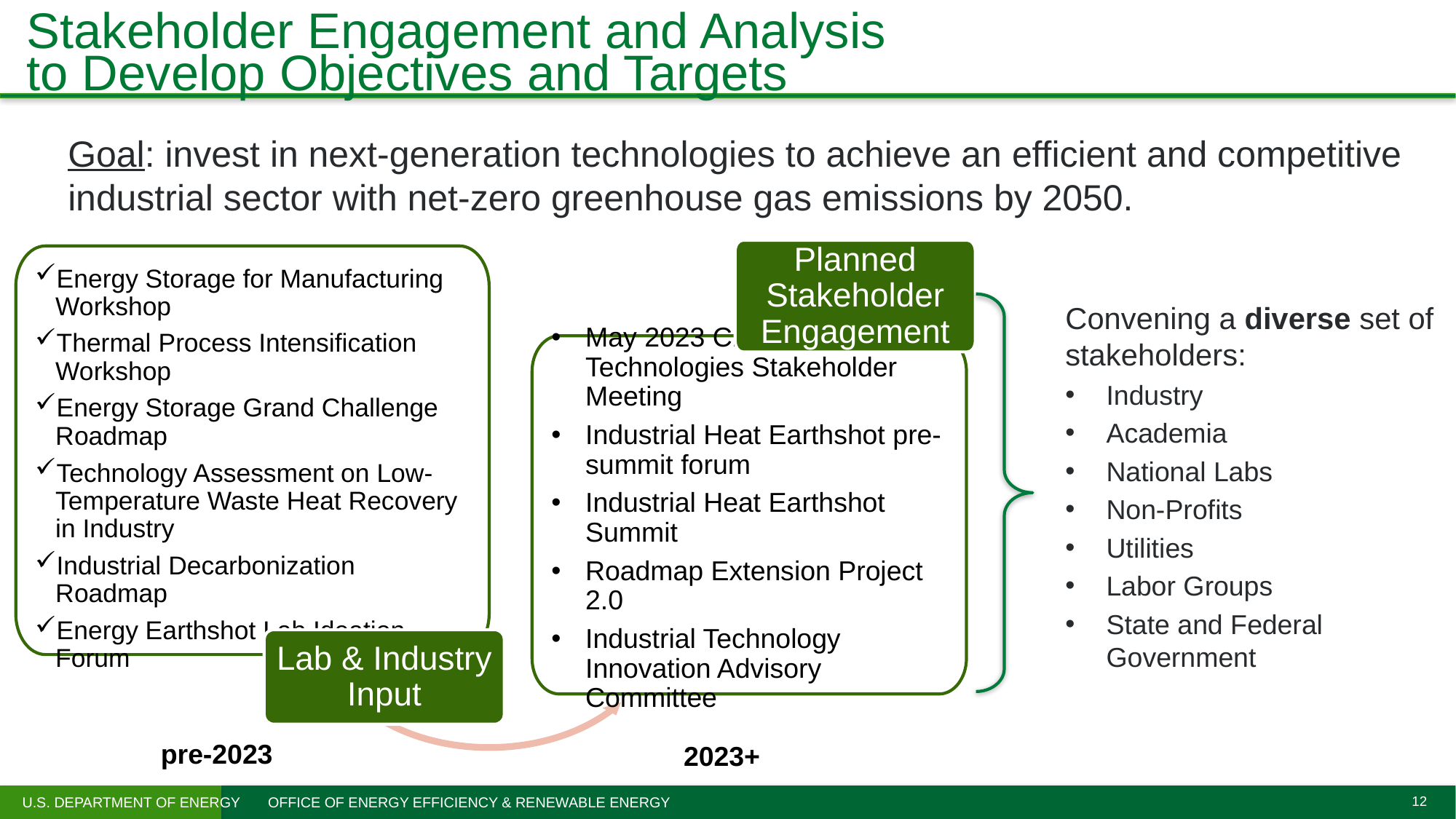

# Stakeholder Engagement and Analysis to Develop Objectives and Targets
Goal: invest in next-generation technologies to achieve an efficient and competitive industrial sector with net-zero greenhouse gas emissions by 2050.
Planned Stakeholder Engagement
Energy Storage for Manufacturing Workshop
Thermal Process Intensification Workshop
Energy Storage Grand Challenge Roadmap
Technology Assessment on Low-Temperature Waste Heat Recovery in Industry
Industrial Decarbonization Roadmap
Energy Earthshot Lab Ideation Forum

May 2023 Cross-Sector Technologies Stakeholder Meeting
Industrial Heat Earthshot pre-summit forum
Industrial Heat Earthshot Summit
Roadmap Extension Project 2.0
Industrial Technology Innovation Advisory Committee

Lab & Industry Input

Convening a diverse set of stakeholders:
Industry
Academia
National Labs
Non-Profits
Utilities
Labor Groups
State and Federal Government

pre-2023
2023+